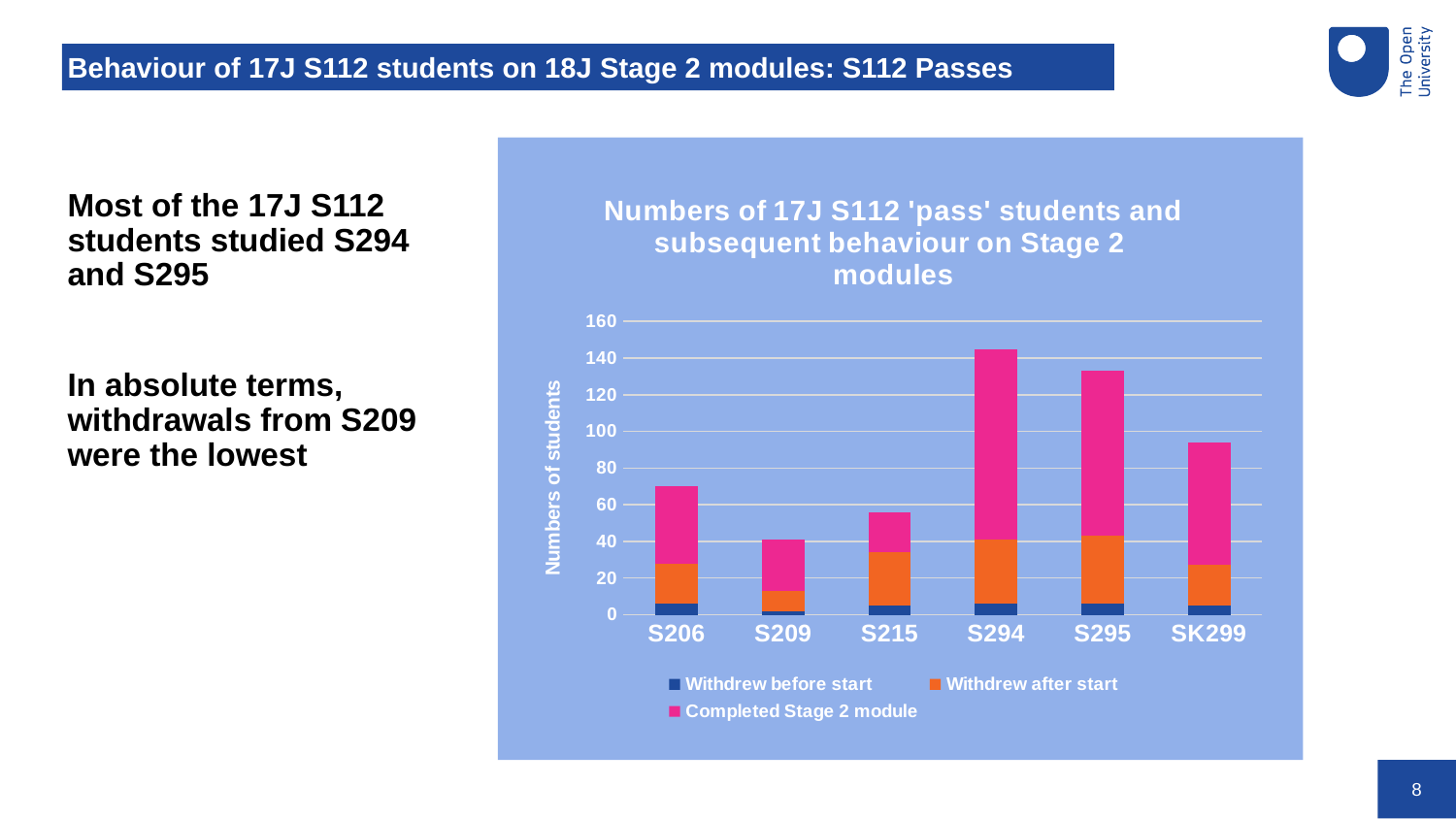

# Behaviour of 17J S112 students on 18J Stage 2 modules: S112 Passes

Most of the 17J S112 students studied S294 and S295

In absolute terms, withdrawals from S209 were the lowest

### Chart: Numbers of 17J S112 'pass' students and subsequent behaviour on Stage 2  modules

| Category |  |  |  |
|---|---|---|---|
| S206 | 6.0 | 22.0 | 42.0 |
| S209 | 2.0 | 11.0 | 28.0 |
| S215 | 5.0 | 29.0 | 22.0 |
| S294 | 6.0 | 35.0 | 104.0 |
| S295 | 6.0 | 37.0 | 90.0 |
| SK299 | 5.0 | 22.0 | 67.0 |